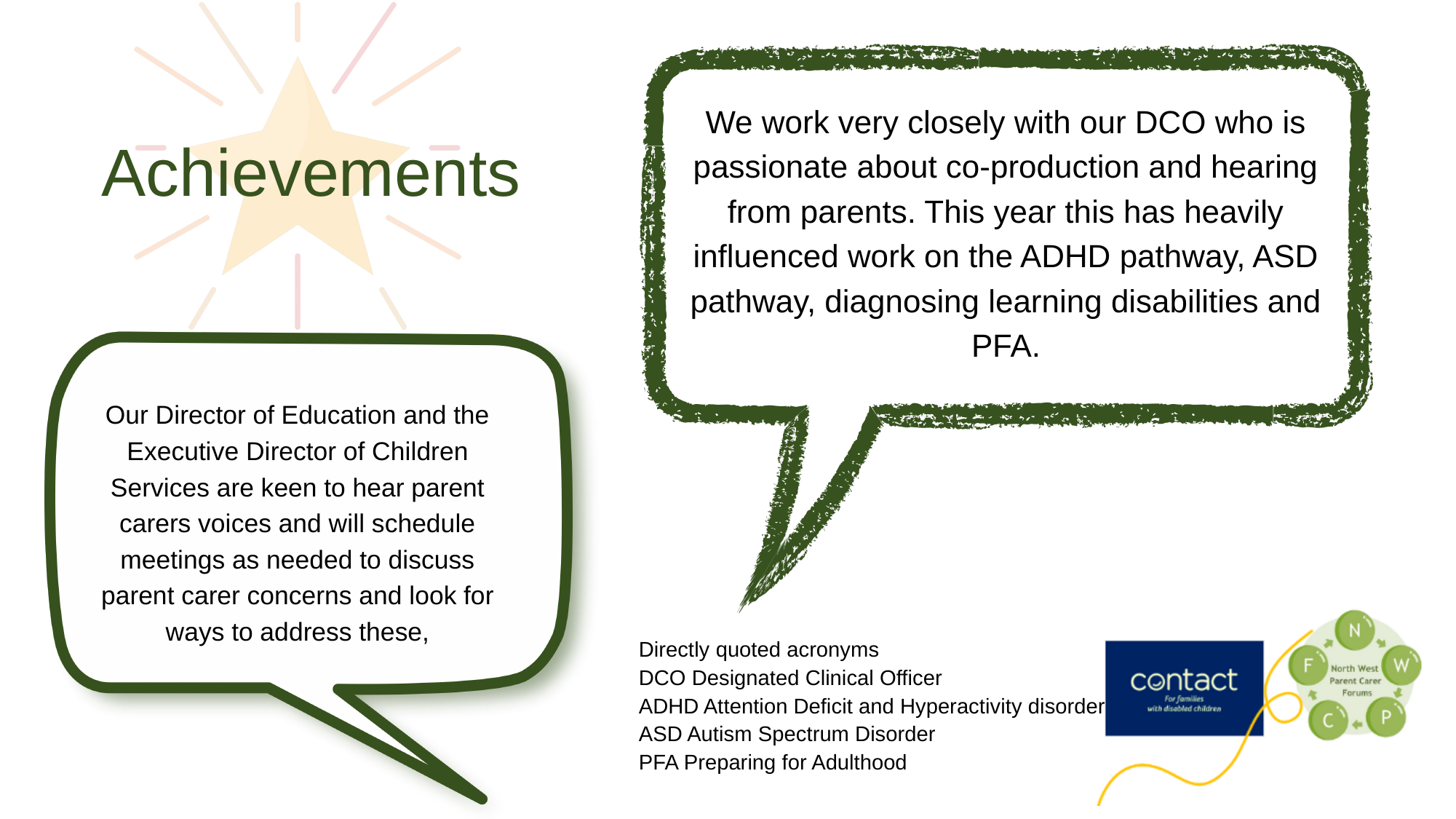

We work very closely with our DCO who is passionate about co-production and hearing from parents. This year this has heavily influenced work on the ADHD pathway, ASD pathway, diagnosing learning disabilities and PFA.
Achievements

Our Director of Education and the Executive Director of Children Services are keen to hear parent carers voices and will schedule meetings as needed to discuss parent carer concerns and look for ways to address these,

Directly quoted acronyms
DCO Designated Clinical Officer
ADHD Attention Deficit and Hyperactivity disorder
ASD Autism Spectrum Disorder
PFA Preparing for Adulthood